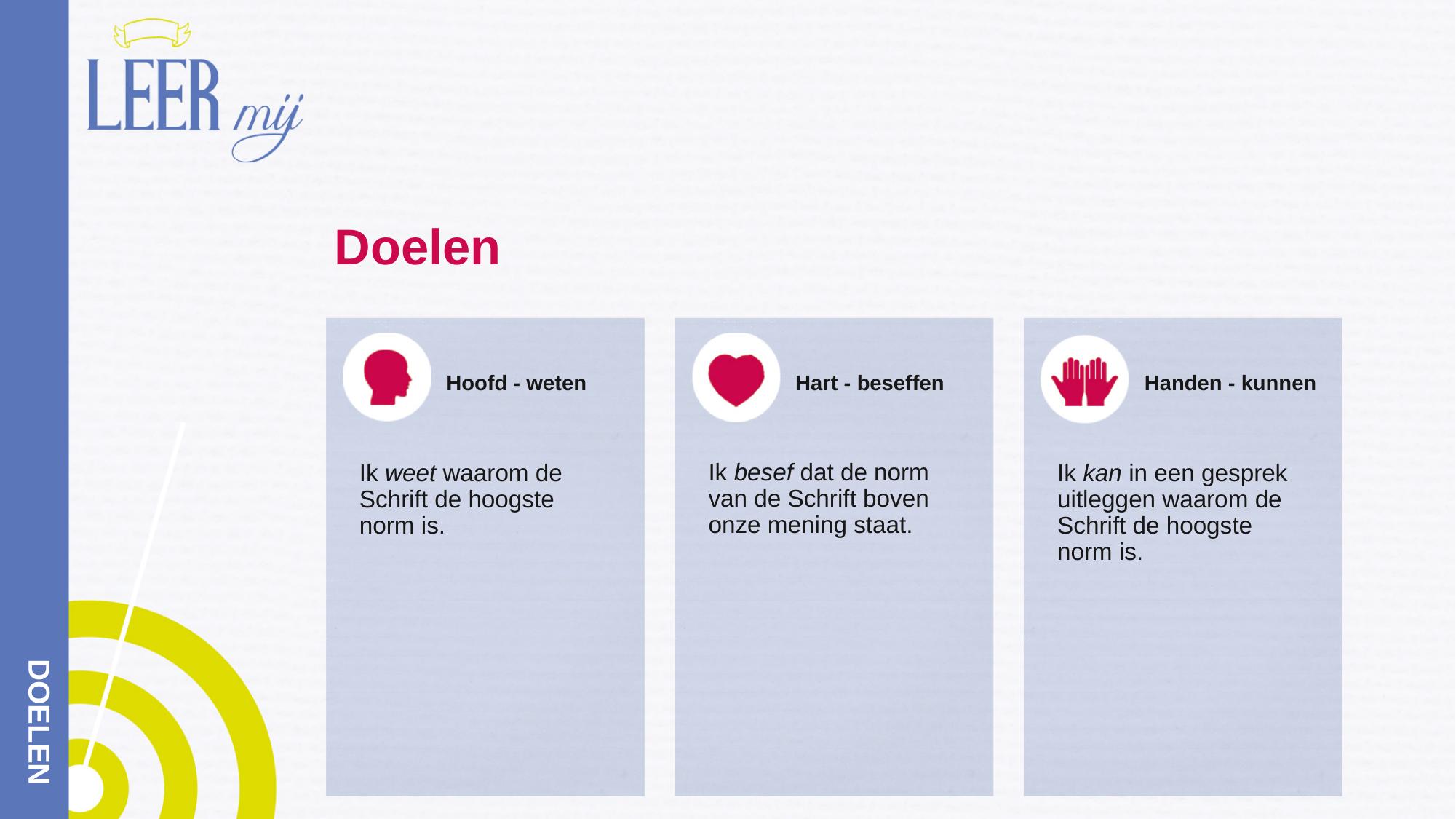

# Doelen
Hoofd - weten
Hart - beseffen
Handen - kunnen
Ik besef dat de norm van de Schrift boven onze mening staat.
Ik weet waarom de Schrift de hoogste norm is.
Ik kan in een gesprek uitleggen waarom de Schrift de hoogste norm is.